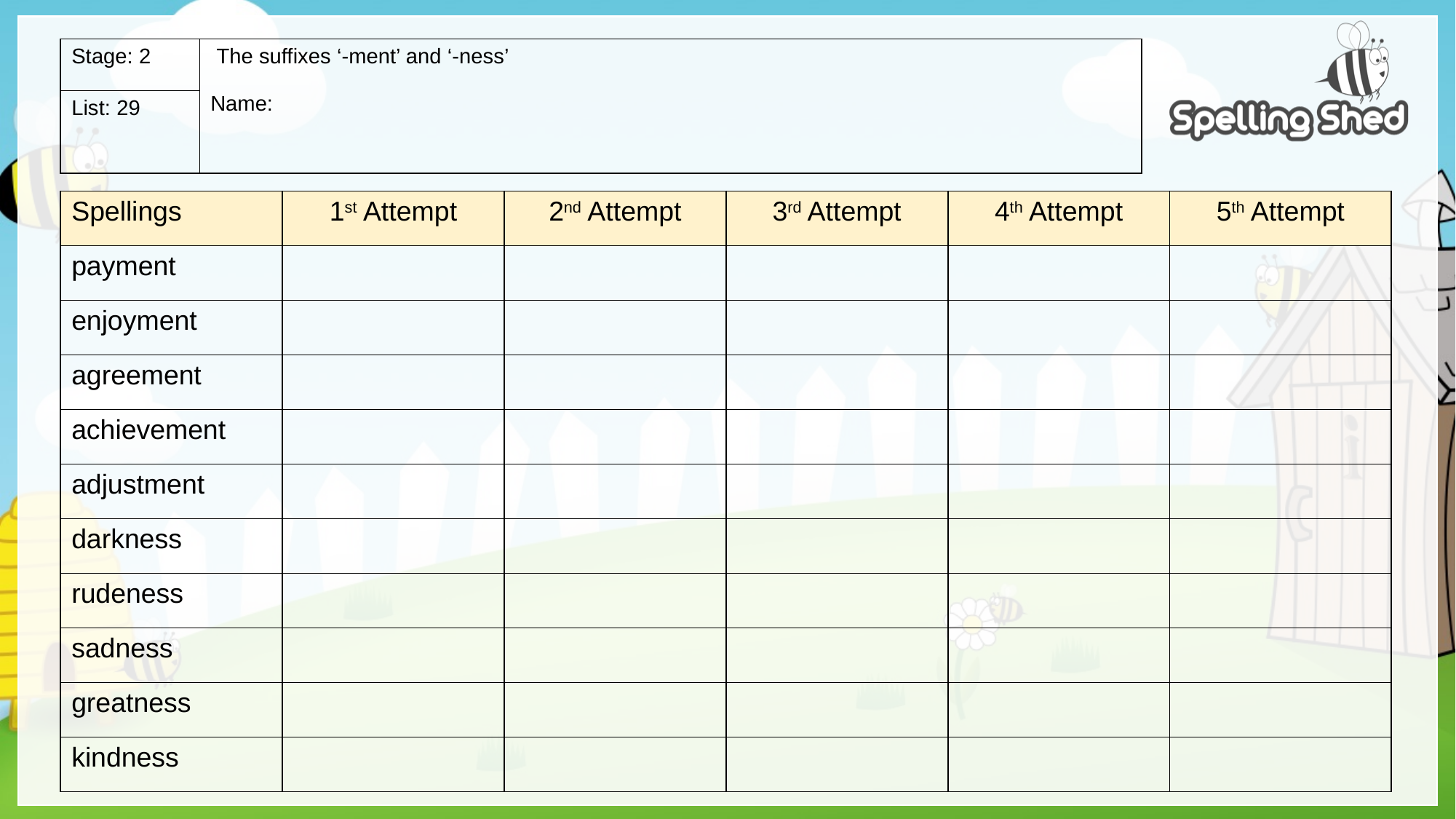

| Stage: 2 | The suffixes ‘-ment’ and ‘-ness’ Name: |
| --- | --- |
| List: 29 |  |
| Spellings | 1st Attempt | 2nd Attempt | 3rd Attempt | 4th Attempt | 5th Attempt |
| --- | --- | --- | --- | --- | --- |
| payment |  |  |  |  |  |
| enjoyment |  |  |  |  |  |
| agreement |  |  |  |  |  |
| achievement |  |  |  |  |  |
| adjustment |  |  |  |  |  |
| darkness |  |  |  |  |  |
| rudeness |  |  |  |  |  |
| sadness |  |  |  |  |  |
| greatness |  |  |  |  |  |
| kindness |  |  |  |  |  |